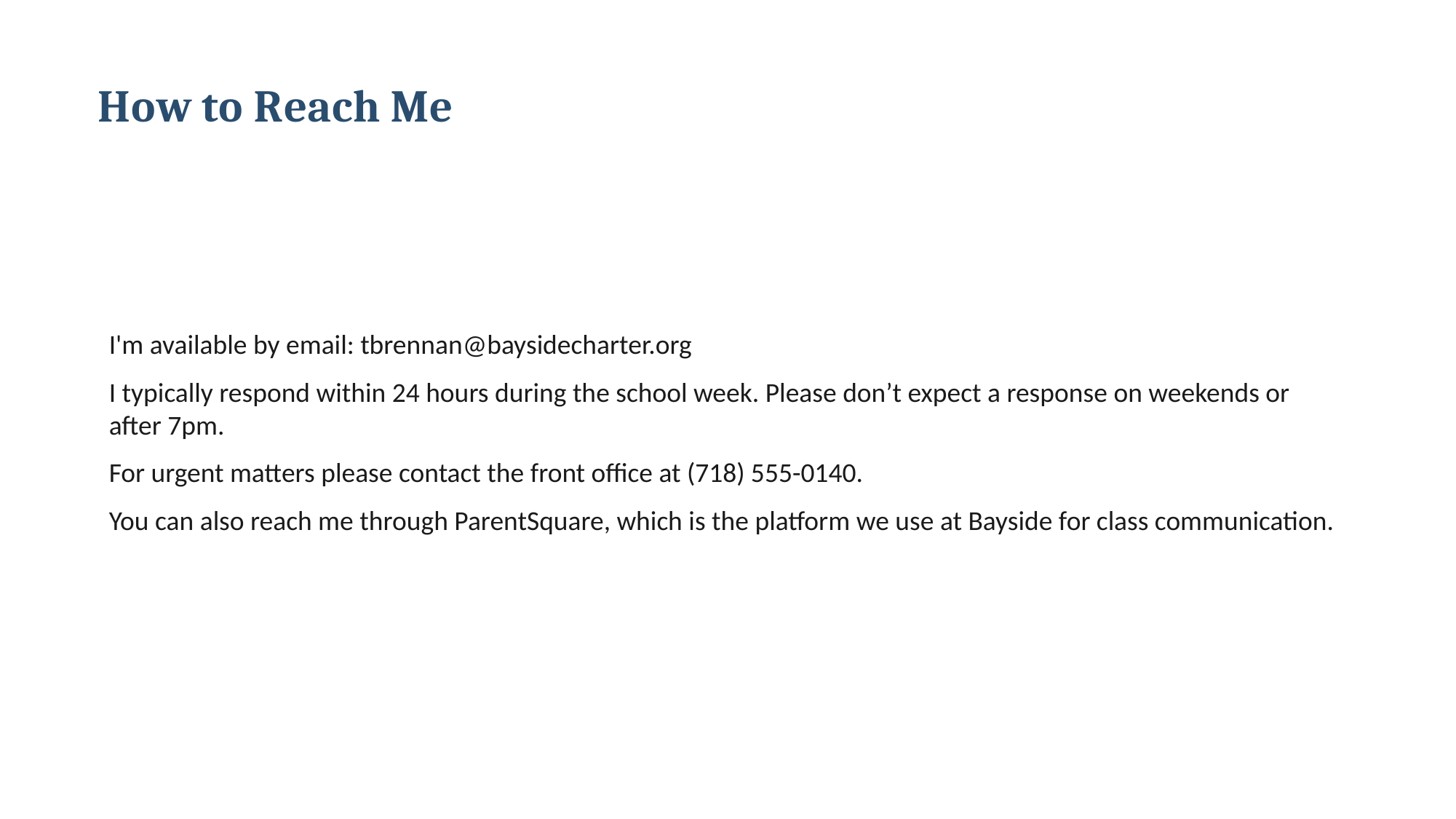

How to Reach Me
I'm available by email: tbrennan@baysidecharter.org
I typically respond within 24 hours during the school week. Please don’t expect a response on weekends or after 7pm.
For urgent matters please contact the front office at (718) 555-0140.
You can also reach me through ParentSquare, which is the platform we use at Bayside for class communication.